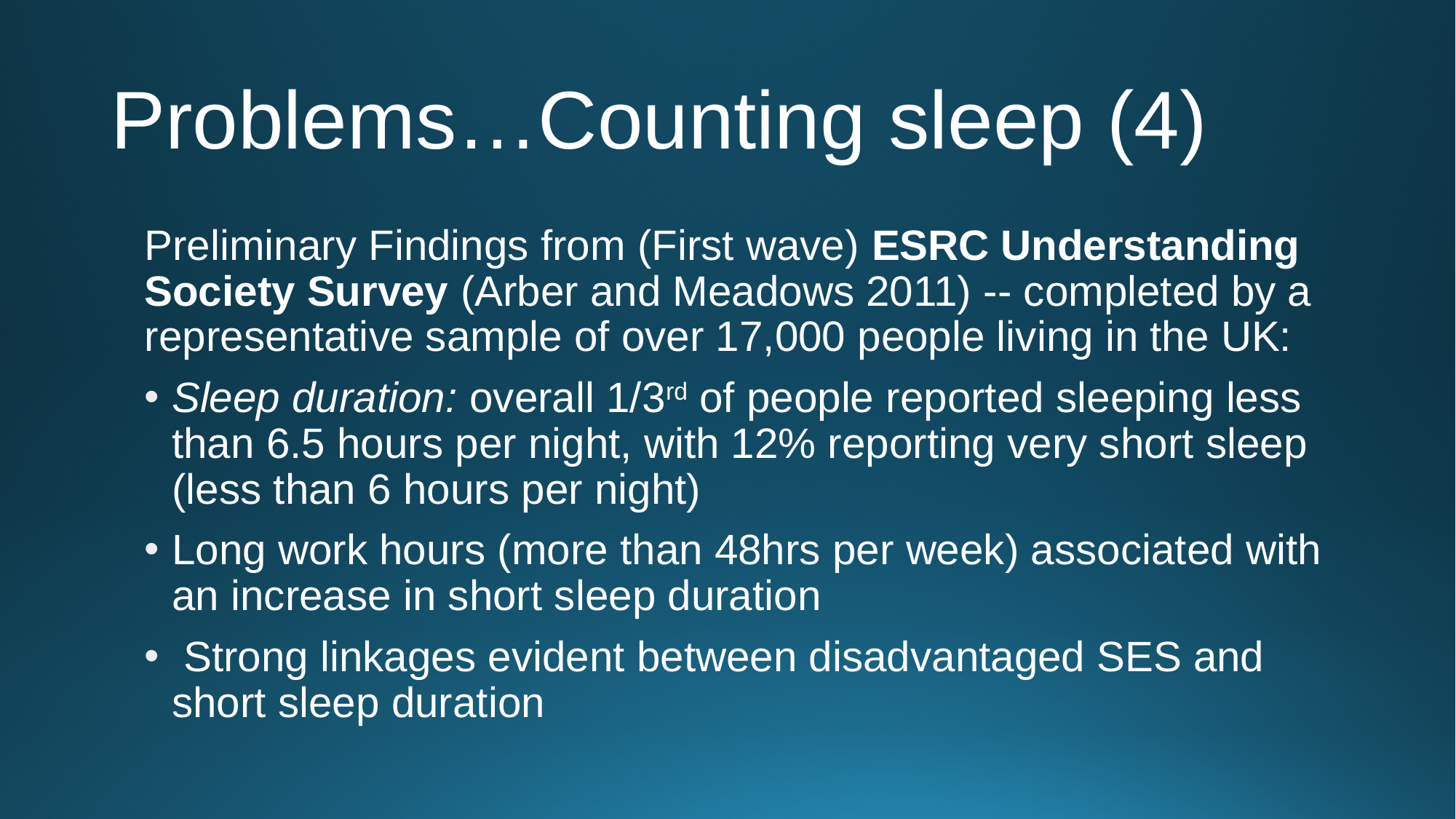

# Problems…Counting sleep (4)
Preliminary Findings from (First wave) ESRC Understanding Society Survey (Arber and Meadows 2011) -- completed by a representative sample of over 17,000 people living in the UK:
Sleep duration: overall 1/3rd of people reported sleeping less than 6.5 hours per night, with 12% reporting very short sleep (less than 6 hours per night)
Long work hours (more than 48hrs per week) associated with an increase in short sleep duration
 Strong linkages evident between disadvantaged SES and short sleep duration